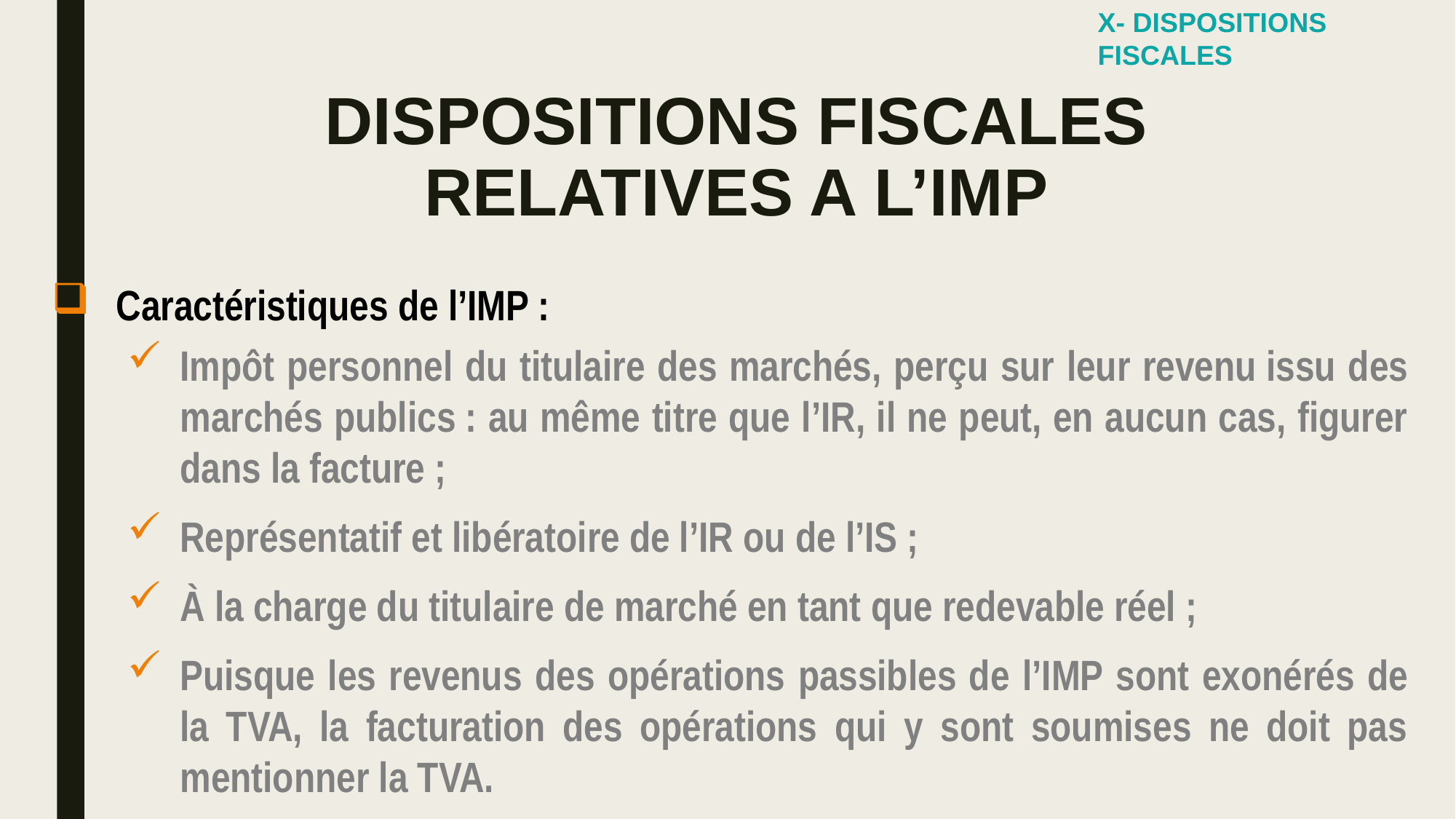

X- DISPOSITIONS FISCALES
# DISPOSITIONS FISCALES RELATIVES A L’IMP
Caractéristiques de l’IMP :
Impôt personnel du titulaire des marchés, perçu sur leur revenu issu des marchés publics : au même titre que l’IR, il ne peut, en aucun cas, figurer dans la facture ;
Représentatif et libératoire de l’IR ou de l’IS ;
À la charge du titulaire de marché en tant que redevable réel ;
Puisque les revenus des opérations passibles de l’IMP sont exonérés de la TVA, la facturation des opérations qui y sont soumises ne doit pas mentionner la TVA.